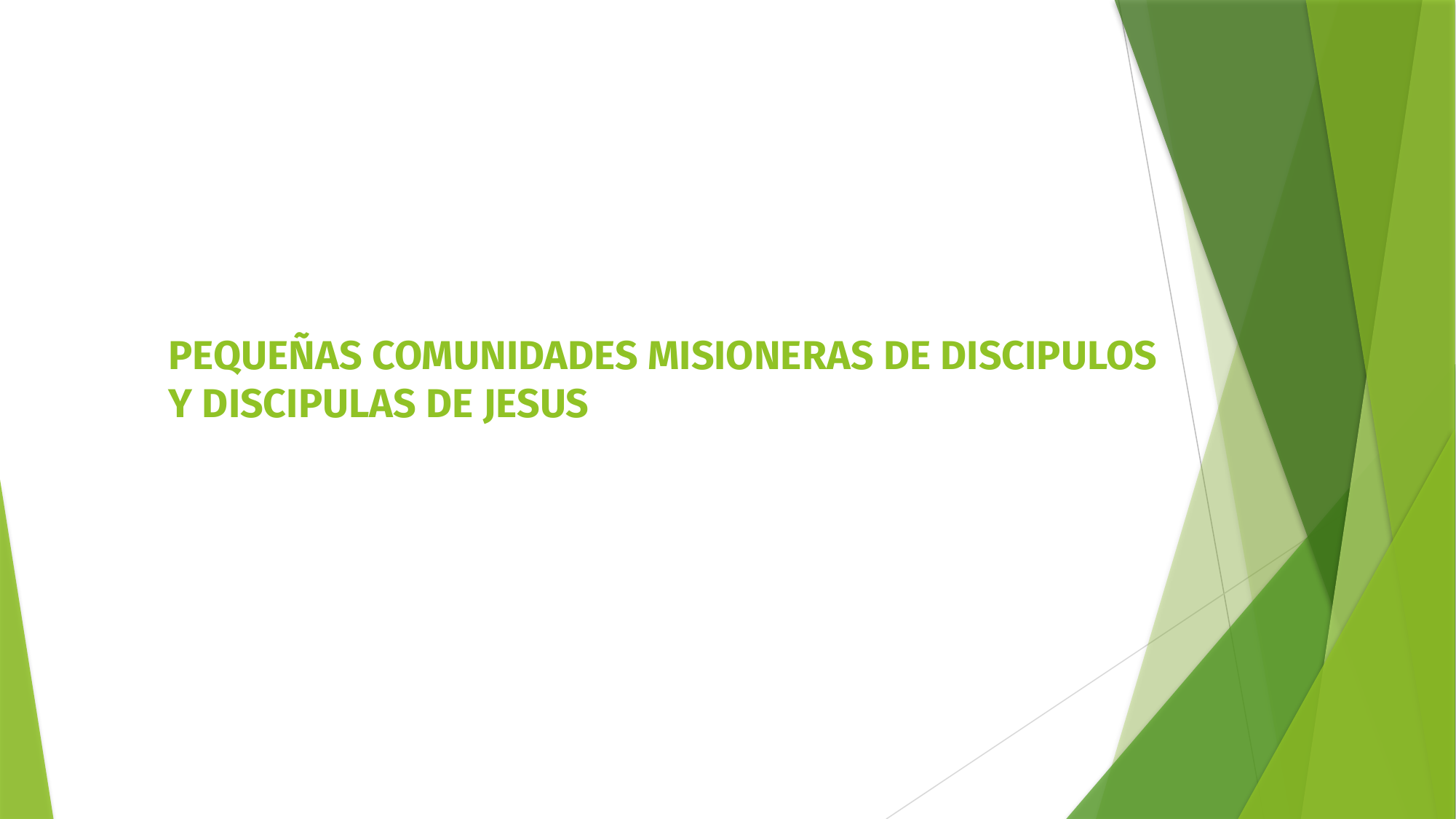

# PEQUEÑAS COMUNIDADES MISIONERAS DE DISCIPULOS Y DISCIPULAS DE JESUS